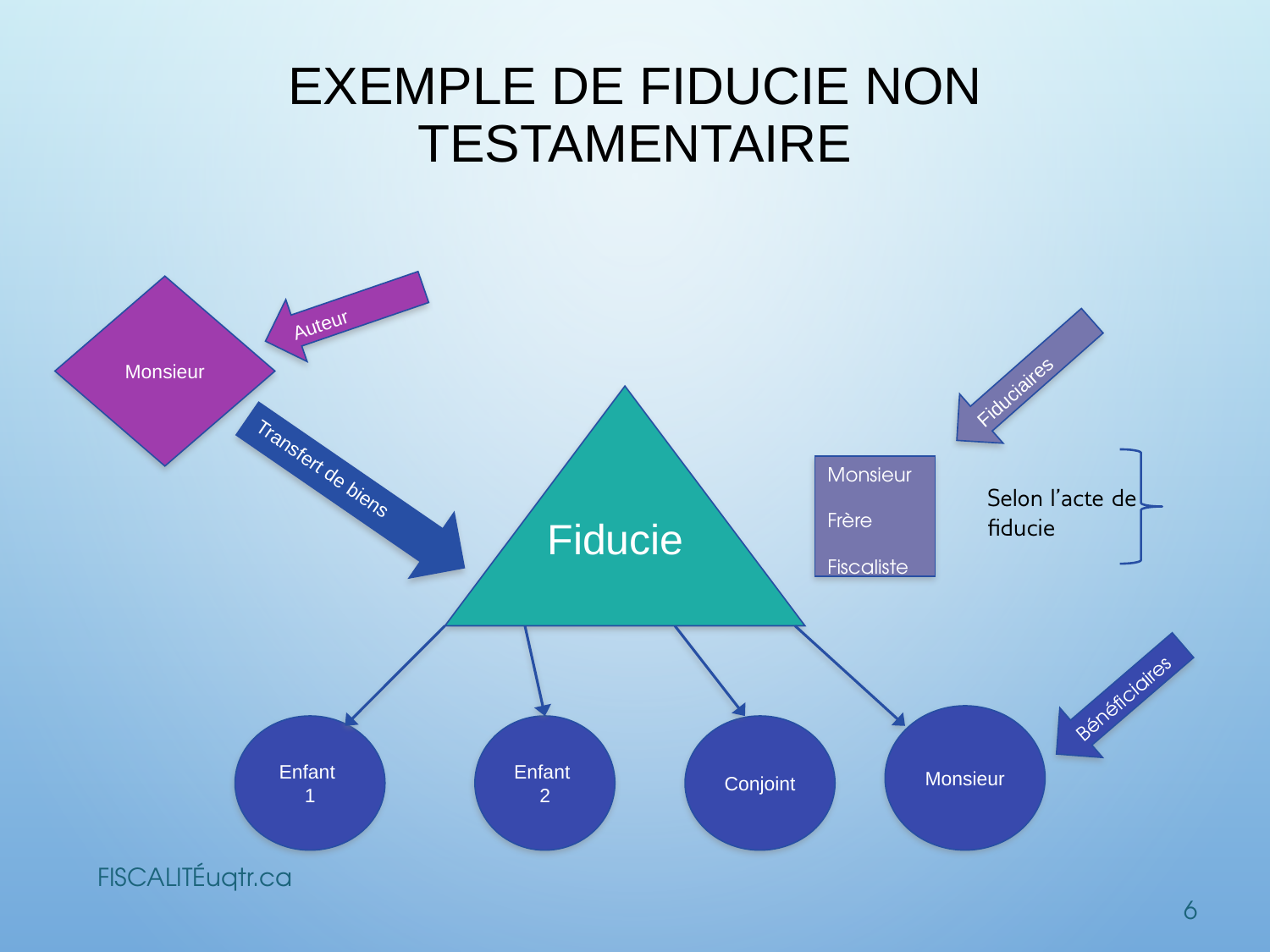

# Exemple de Fiducie NON TESTAMENTAIRE
Monsieur
Auteur
Fiduciaires
Fiducie

Transfert de biens
Monsieur

Frère

Fiscaliste
Selon l’acte de fiducie
Bénéficiaires
Monsieur
Enfant
1
Enfant
2
Conjoint
FISCALITÉuqtr.ca
6